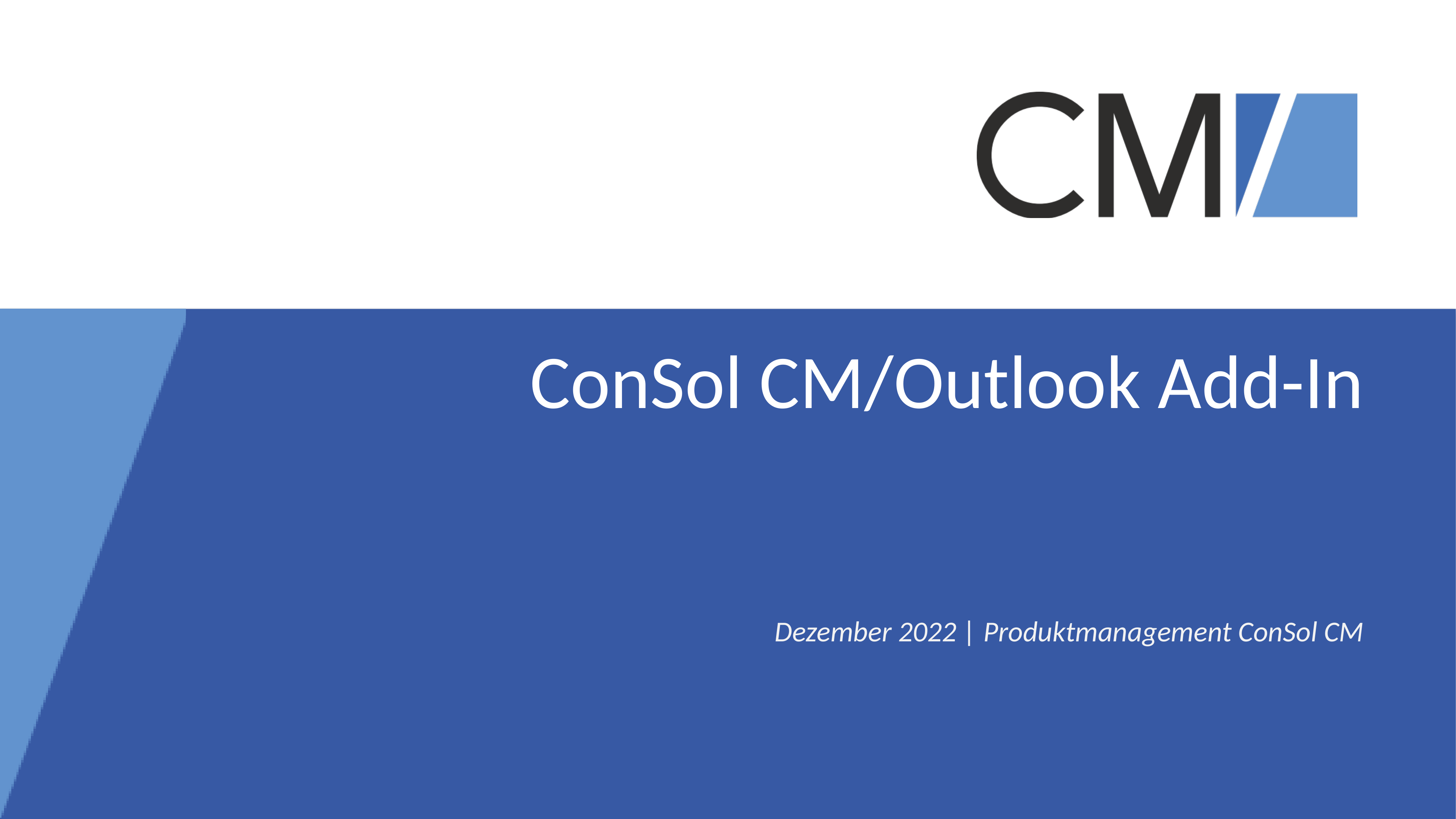

ConSol CM/Outlook Add-In
Dezember 2022 | Produktmanagement ConSol CM